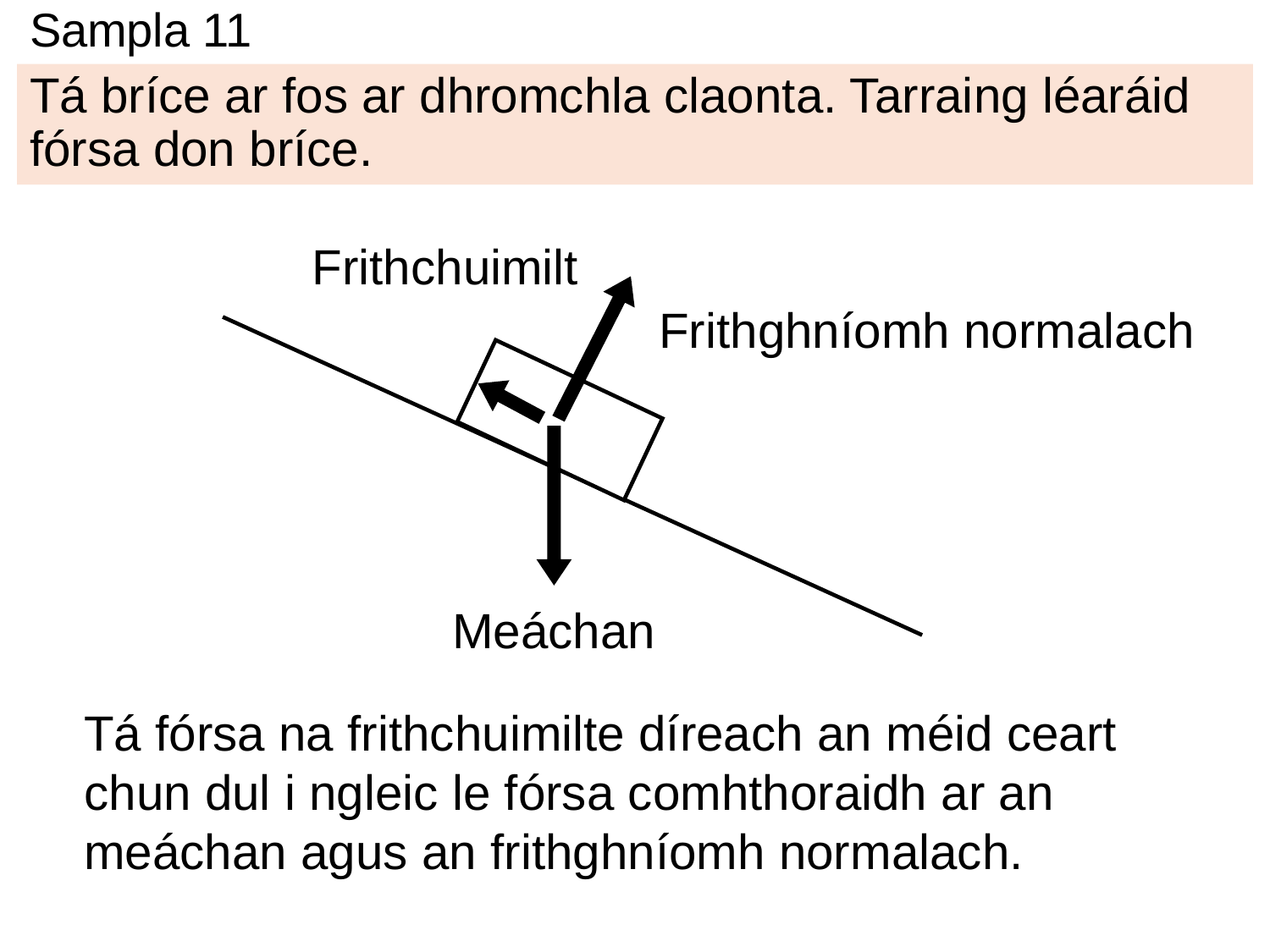

# Sampla 11
Tá bríce ar fos ar dhromchla claonta. Tarraing léaráid fórsa don bríce.
Frithchuimilt

Frithghníomh normalach

Meáchan
Tá fórsa na frithchuimilte díreach an méid ceart chun dul i ngleic le fórsa comhthoraidh ar an meáchan agus an frithghníomh normalach.